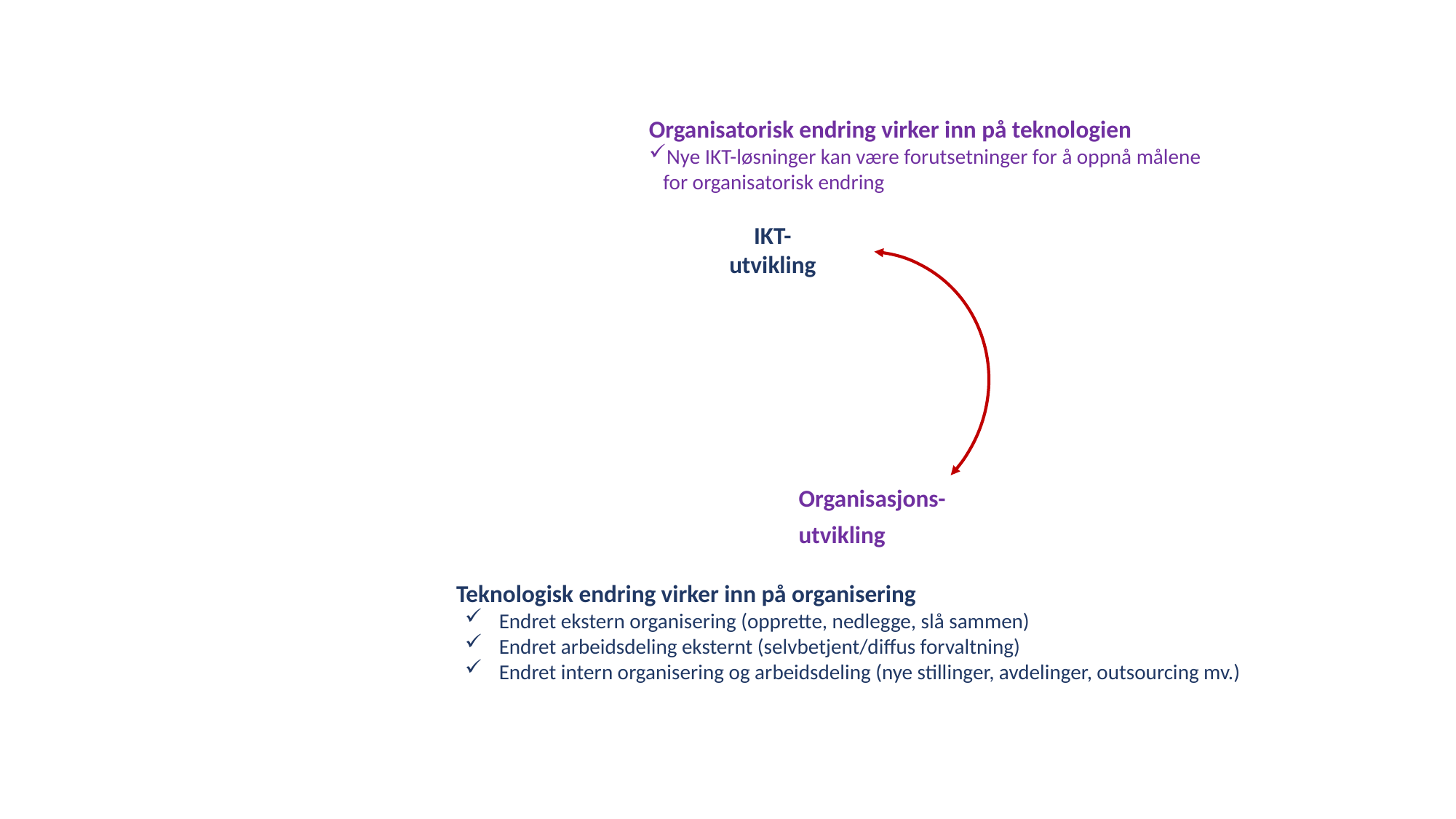

Organisatorisk endring virker inn på teknologien
Nye IKT-løsninger kan være forutsetninger for å oppnå målene
   for organisatorisk endring
IKT-
utvikling

Organisasjons-
utvikling
Teknologisk endring virker inn på organisering
Endret ekstern organisering (opprette, nedlegge, slå sammen)
Endret arbeidsdeling eksternt (selvbetjent/diffus forvaltning)
Endret intern organisering og arbeidsdeling (nye stillinger, avdelinger, outsourcing mv.)